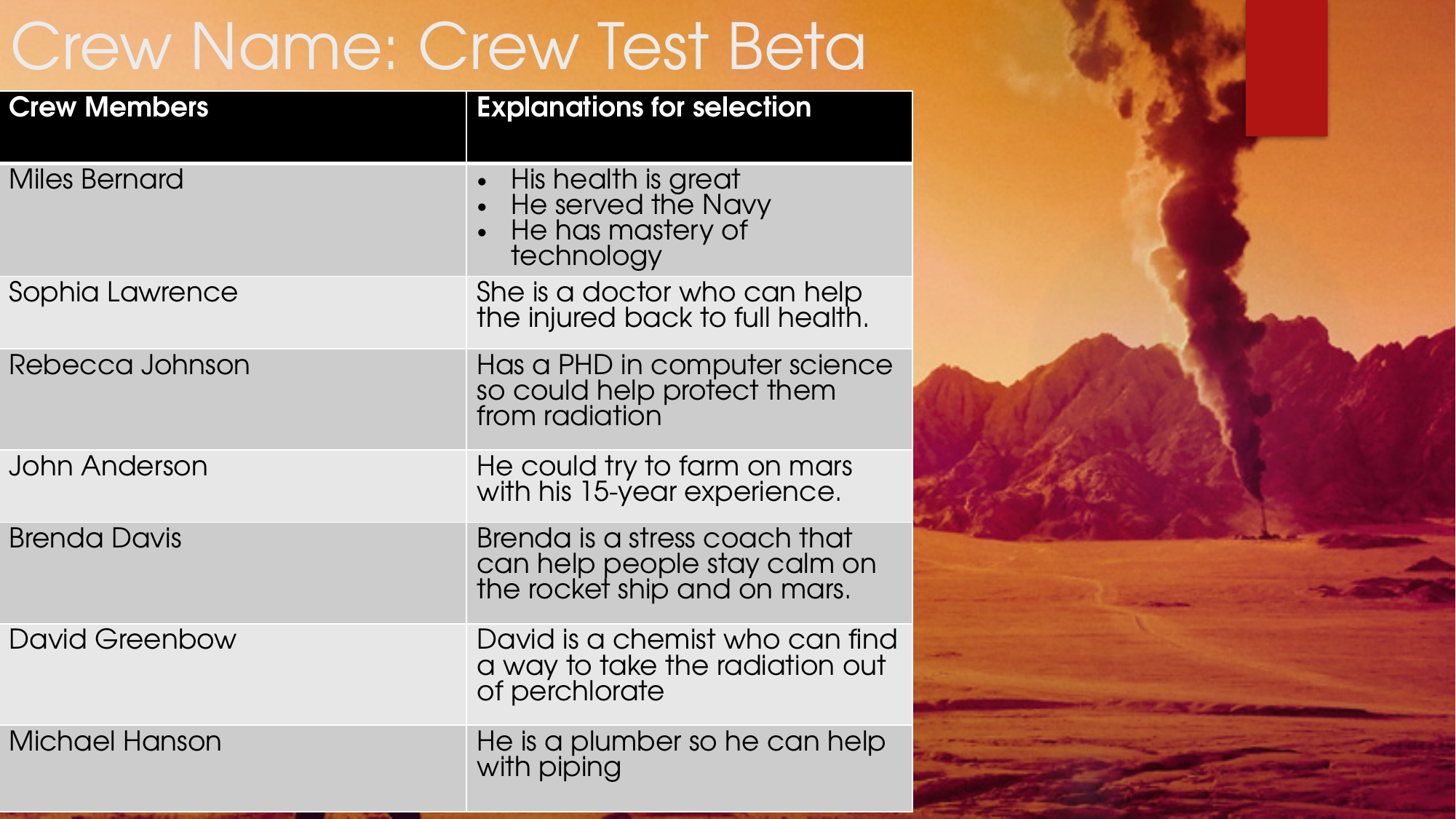

# Crew Name: Crew Test Beta
| Crew Members | Explanations for selection |
| --- | --- |
| Miles Bernard | His health is great He served the Navy He has mastery of technology |
| Sophia Lawrence | She is a doctor who can help the injured back to full health. |
| Rebecca Johnson | Has a PHD in computer science so could help protect them from radiation |
| John Anderson | He could try to farm on mars with his 15-year experience. |
| Brenda Davis | Brenda is a stress coach that can help people stay calm on the rocket ship and on mars. |
| David Greenbow | David is a chemist who can find a way to take the radiation out of perchlorate |
| Michael Hanson | He is a plumber so he can help with piping |